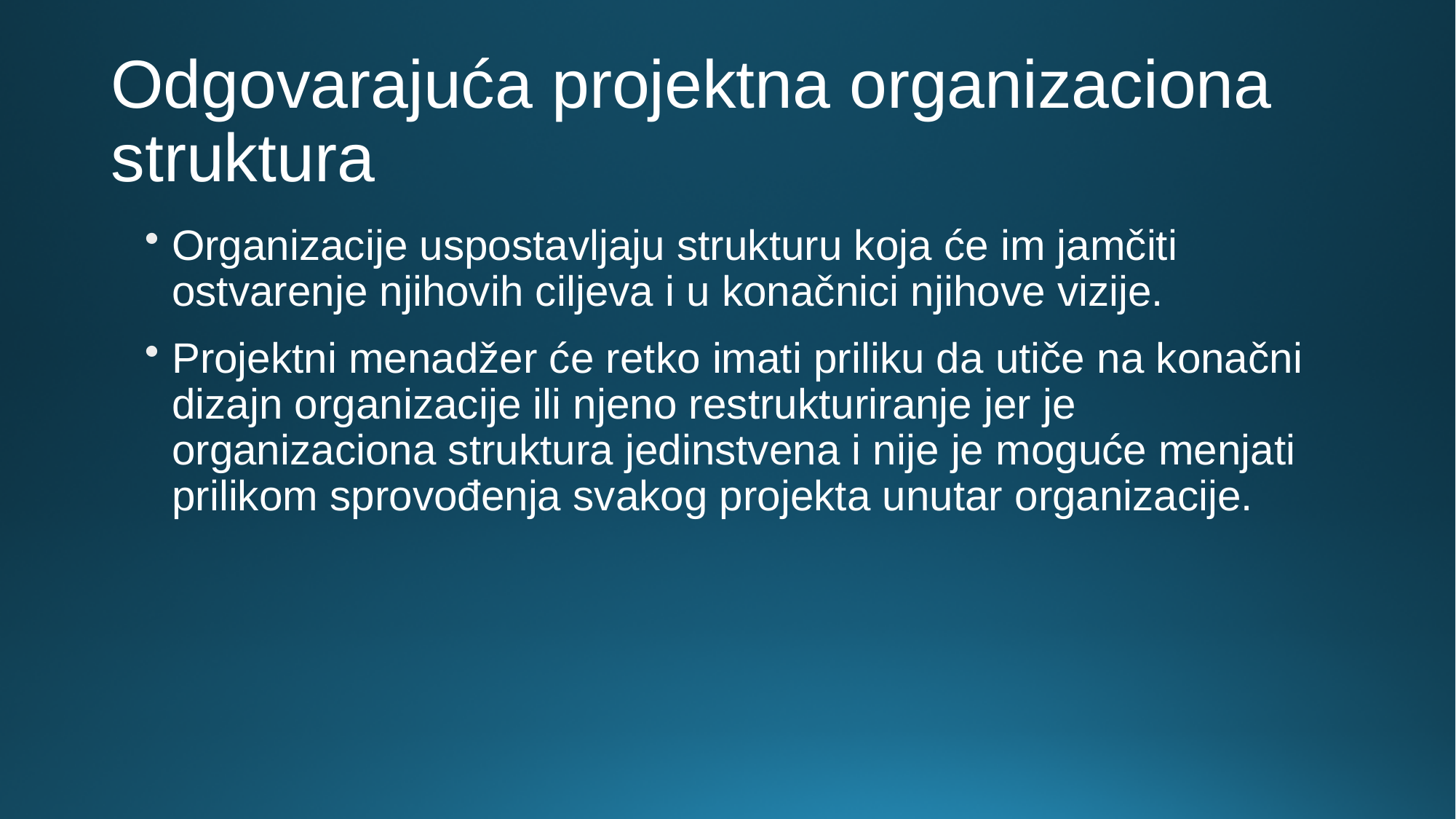

# Odgovarajuća projektna organizaciona struktura
Organizacije uspostavljaju strukturu koja će im jamčiti ostvarenje njihovih ciljeva i u konačnici njihove vizije.
Projektni menadžer će retko imati priliku da utiče na konačni dizajn organizacije ili njeno restrukturiranje jer je organizaciona struktura jedinstvena i nije je moguće menjati prilikom sprovođenja svakog projekta unutar organizacije.